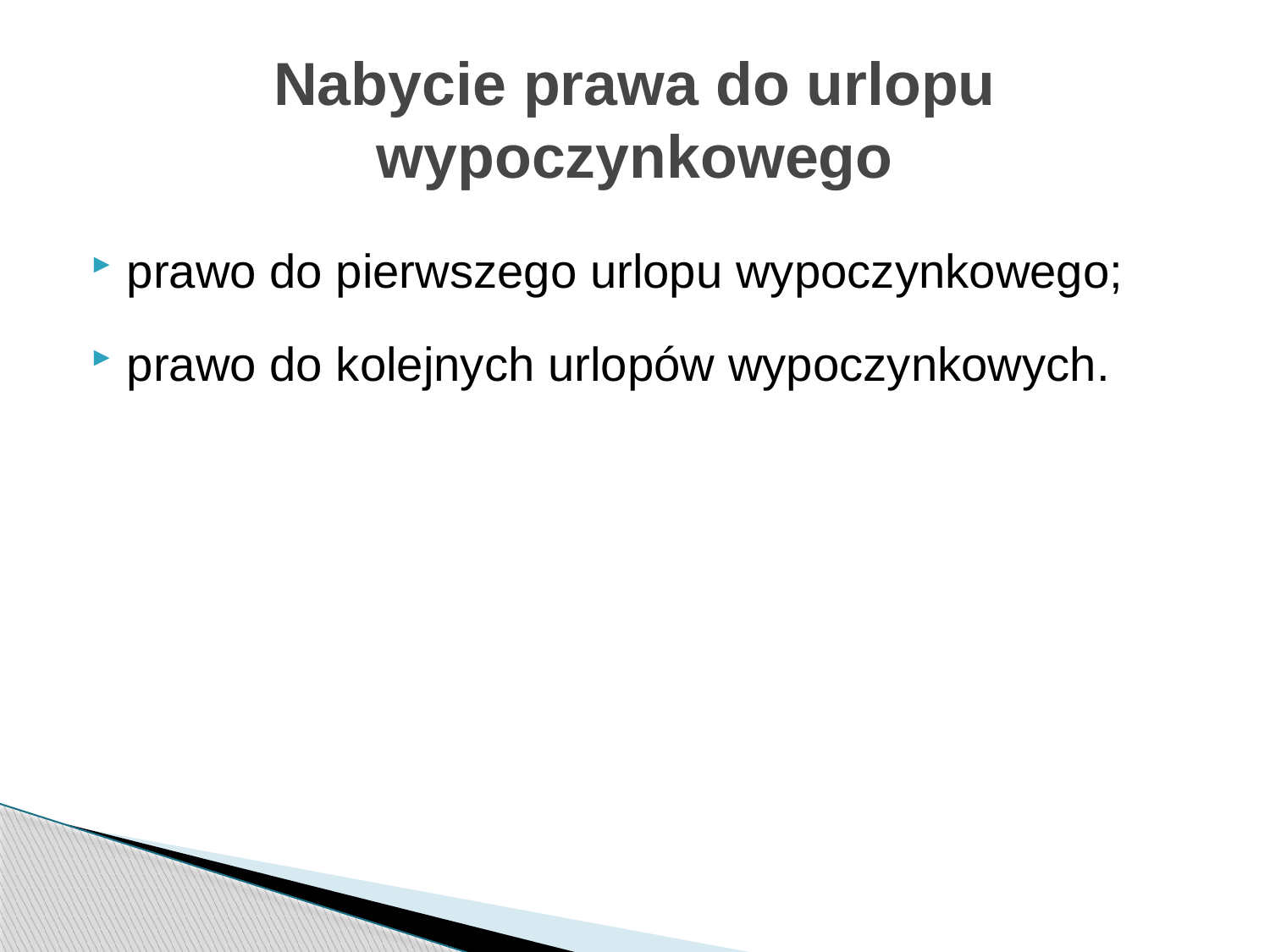

# Nabycie prawa do urlopu wypoczynkowego
prawo do pierwszego urlopu wypoczynkowego;
prawo do kolejnych urlopów wypoczynkowych.